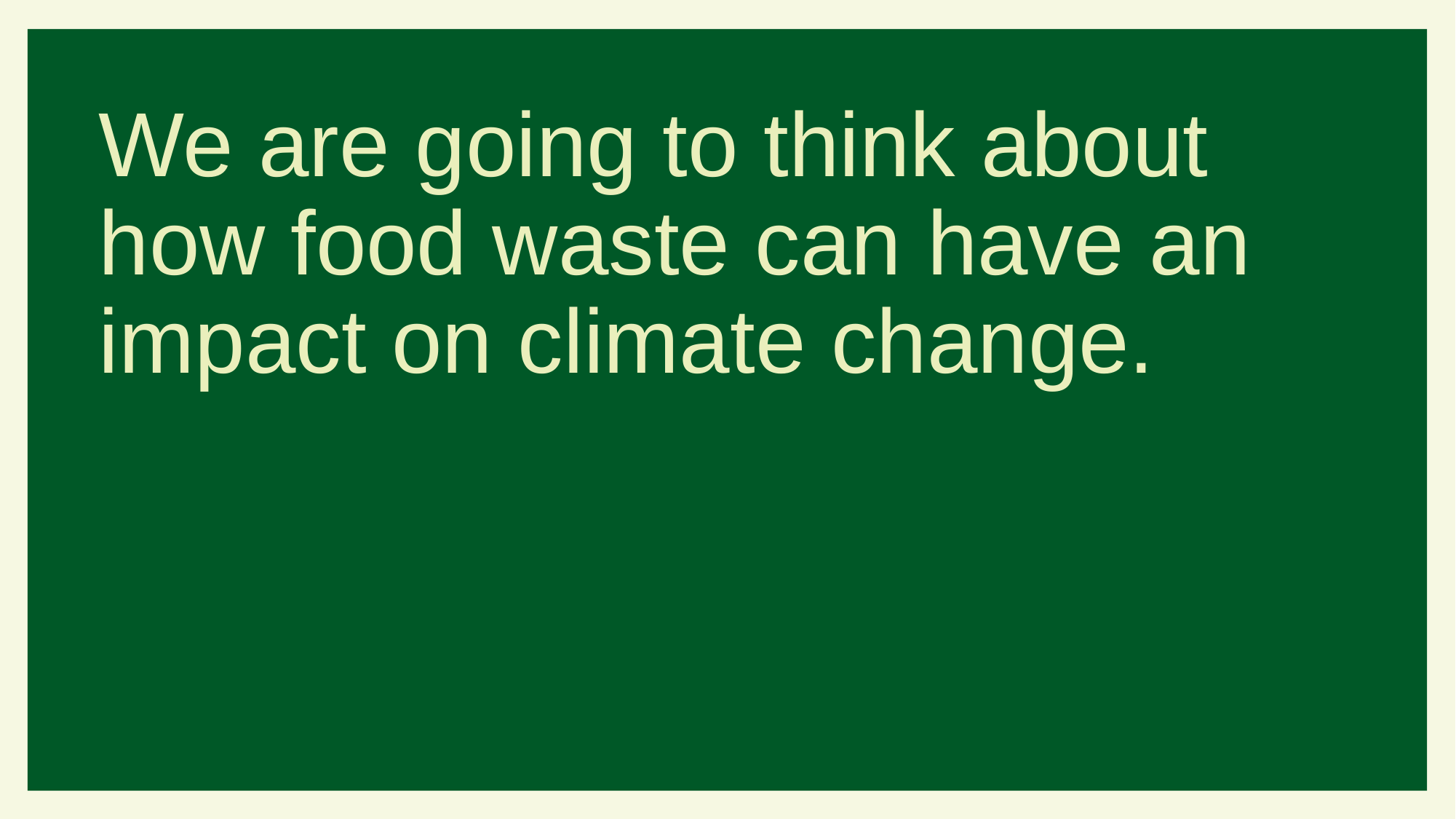

We are going to think about how food waste can have an impact on climate change.